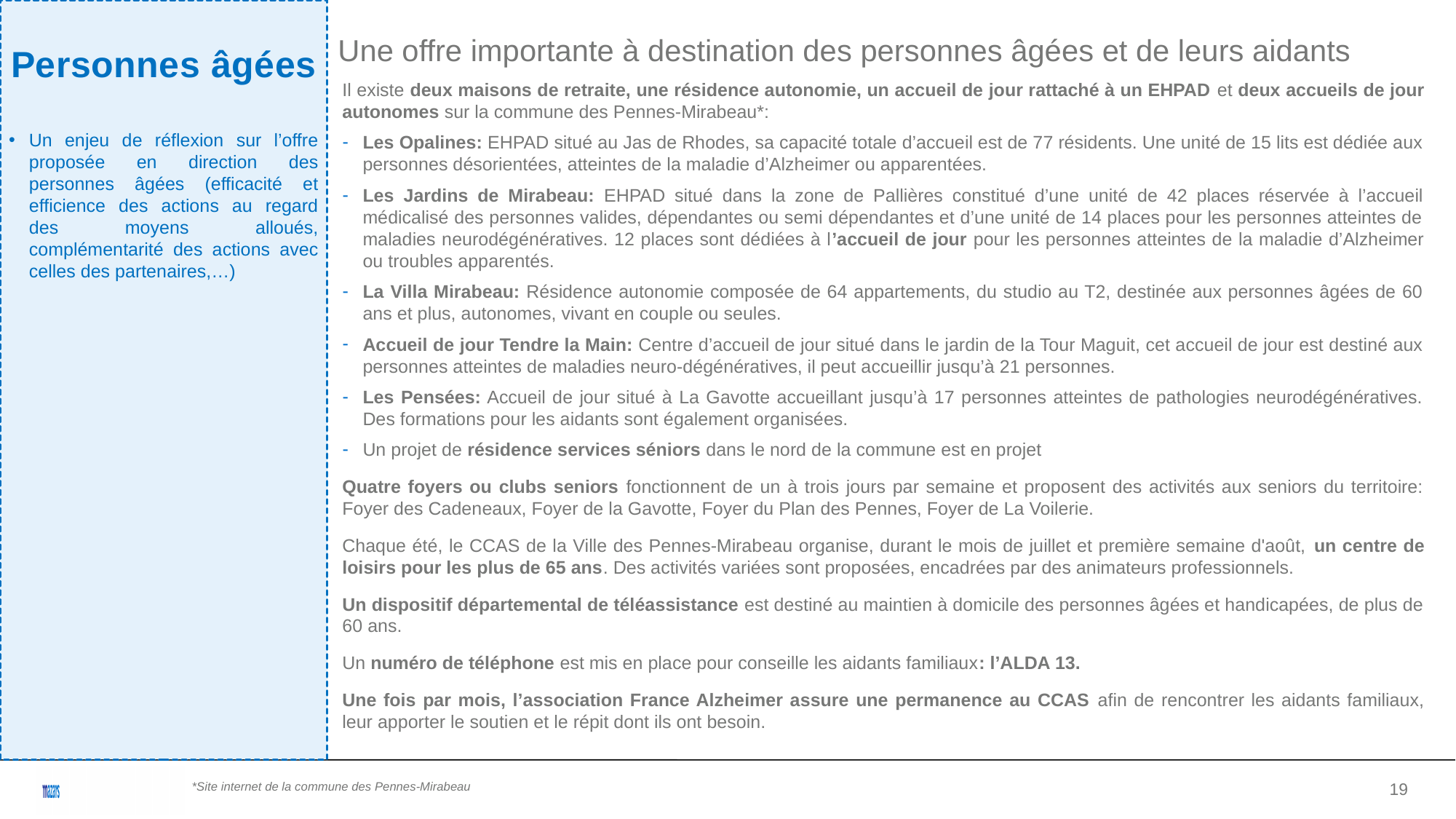

Personnes âgées

Un enjeu de réflexion sur l’offre proposée en direction des personnes âgées (efficacité et efficience des actions au regard des moyens alloués, complémentarité des actions avec celles des partenaires,…)

Une offre importante à destination des personnes âgées et de leurs aidants
Il existe deux maisons de retraite, une résidence autonomie, un accueil de jour rattaché à un EHPAD et deux accueils de jour autonomes sur la commune des Pennes-Mirabeau*:
Les Opalines: EHPAD situé au Jas de Rhodes, sa capacité totale d’accueil est de 77 résidents. Une unité de 15 lits est dédiée aux personnes désorientées, atteintes de la maladie d’Alzheimer ou apparentées.
Les Jardins de Mirabeau: EHPAD situé dans la zone de Pallières constitué d’une unité de 42 places réservée à l’accueil médicalisé des personnes valides, dépendantes ou semi dépendantes et d’une unité de 14 places pour les personnes atteintes de maladies neurodégénératives. 12 places sont dédiées à l’accueil de jour pour les personnes atteintes de la maladie d’Alzheimer ou troubles apparentés.
La Villa Mirabeau: Résidence autonomie composée de 64 appartements, du studio au T2, destinée aux personnes âgées de 60 ans et plus, autonomes, vivant en couple ou seules.
Accueil de jour Tendre la Main: Centre d’accueil de jour situé dans le jardin de la Tour Maguit, cet accueil de jour est destiné aux personnes atteintes de maladies neuro-dégénératives, il peut accueillir jusqu’à 21 personnes.
Les Pensées: Accueil de jour situé à La Gavotte accueillant jusqu’à 17 personnes atteintes de pathologies neurodégénératives. Des formations pour les aidants sont également organisées.
Un projet de résidence services séniors dans le nord de la commune est en projet
Quatre foyers ou clubs seniors fonctionnent de un à trois jours par semaine et proposent des activités aux seniors du territoire: Foyer des Cadeneaux, Foyer de la Gavotte, Foyer du Plan des Pennes, Foyer de La Voilerie.
Chaque été, le CCAS de la Ville des Pennes-Mirabeau organise, durant le mois de juillet et première semaine d'août, un centre de loisirs pour les plus de 65 ans. Des activités variées sont proposées, encadrées par des animateurs professionnels.
Un dispositif départemental de téléassistance est destiné au maintien à domicile des personnes âgées et handicapées, de plus de 60 ans.
Un numéro de téléphone est mis en place pour conseille les aidants familiaux: l’ALDA 13.
Une fois par mois, l’association France Alzheimer assure une permanence au CCAS afin de rencontrer les aidants familiaux, leur apporter le soutien et le répit dont ils ont besoin.

19
*Site internet de la commune des Pennes-Mirabeau